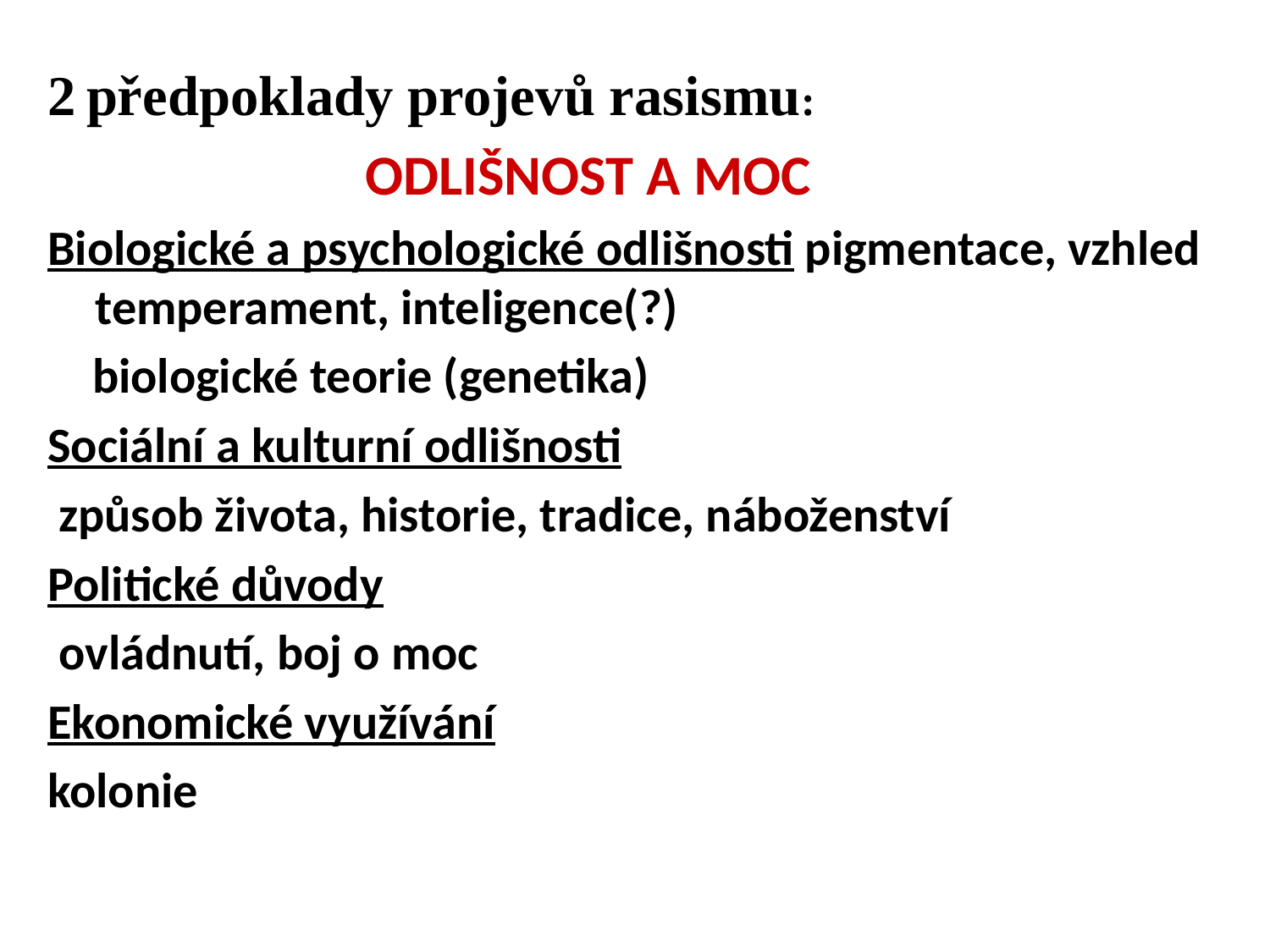

2 předpoklady projevů rasismu:
                         ODLIŠNOST A MOC
Biologické a psychologické odlišnosti pigmentace, vzhled temperament, inteligence(?)
    biologické teorie (genetika)
Sociální a kulturní odlišnosti
 způsob života, historie, tradice, náboženství
Politické důvody
 ovládnutí, boj o moc
Ekonomické využívání
kolonie